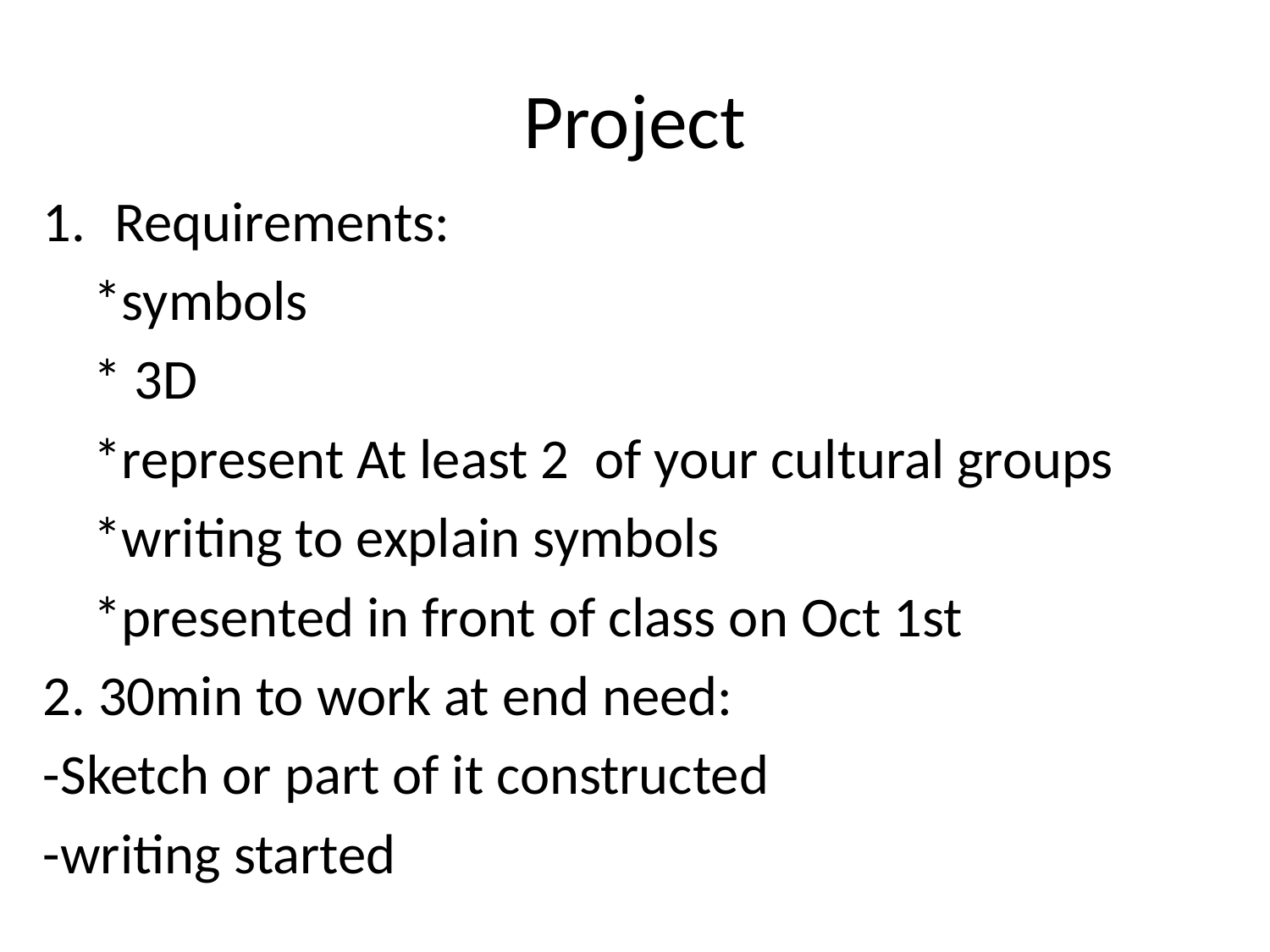

# Project
Requirements:
    *symbols
    * 3D
    *represent At least 2  of your cultural groups
    *writing to explain symbols
    *presented in front of class on Oct 1st
2. 30min to work at end need:
-Sketch or part of it constructed
-writing started